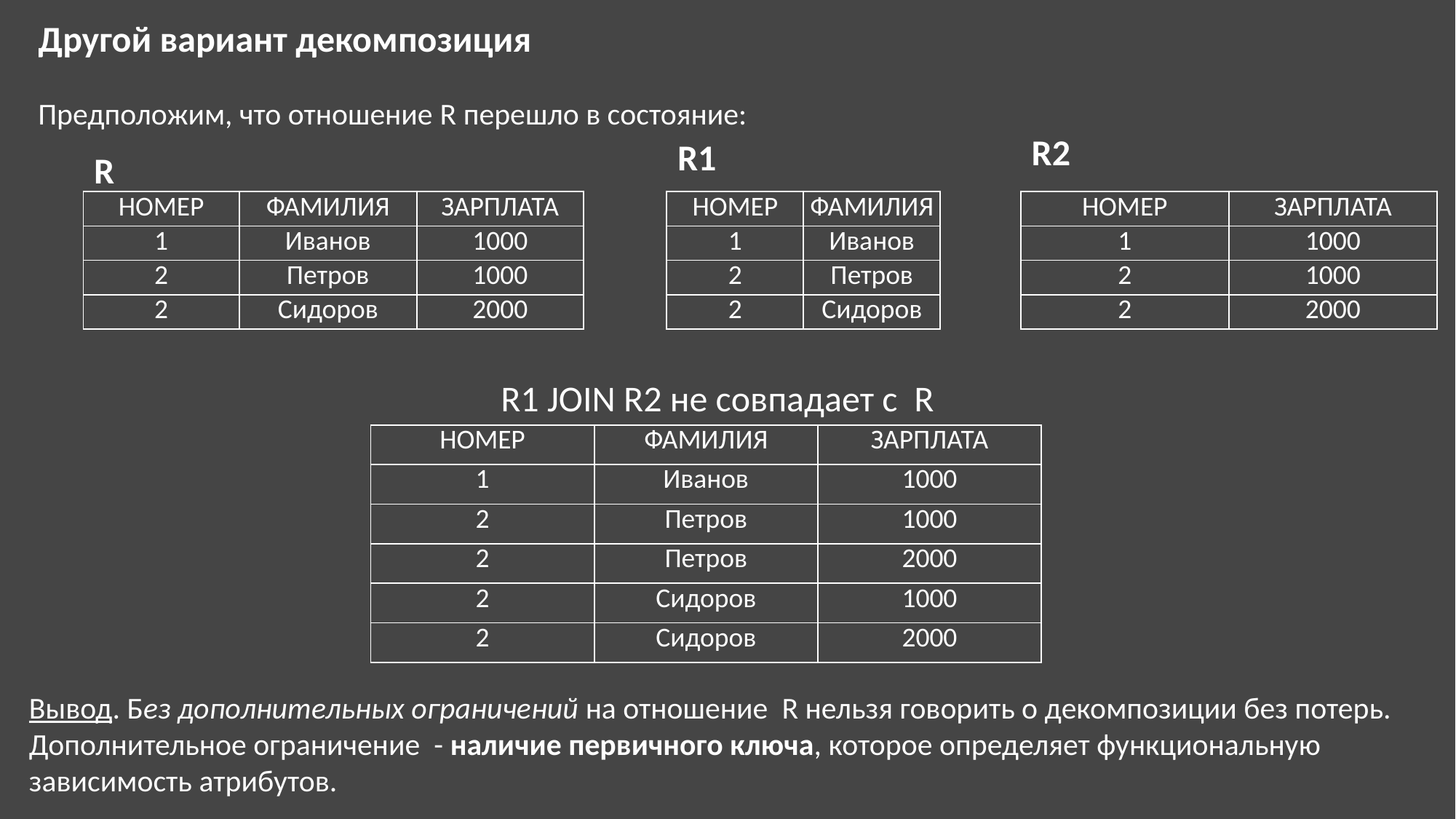

# Другой вариант декомпозиция
Предположим, что отношение R перешло в состояние:
R2
R1
R
| НОМЕР | ФАМИЛИЯ | ЗАРПЛАТА |
| --- | --- | --- |
| 1 | Иванов | 1000 |
| 2 | Петров | 1000 |
| 2 | Сидоров | 2000 |
| НОМЕР | ФАМИЛИЯ |
| --- | --- |
| 1 | Иванов |
| 2 | Петров |
| 2 | Сидоров |
| НОМЕР | ЗАРПЛАТА |
| --- | --- |
| 1 | 1000 |
| 2 | 1000 |
| 2 | 2000 |
R1 JOIN R2 не совпадает с  R
| НОМЕР | ФАМИЛИЯ | ЗАРПЛАТА |
| --- | --- | --- |
| 1 | Иванов | 1000 |
| 2 | Петров | 1000 |
| 2 | Петров | 2000 |
| 2 | Сидоров | 1000 |
| 2 | Сидоров | 2000 |
Вывод. Без дополнительных ограничений на отношение  R нельзя говорить о декомпозиции без потерь.
Дополнительное ограничение  - наличие первичного ключа, которое определяет функциональную зависимость атрибутов.